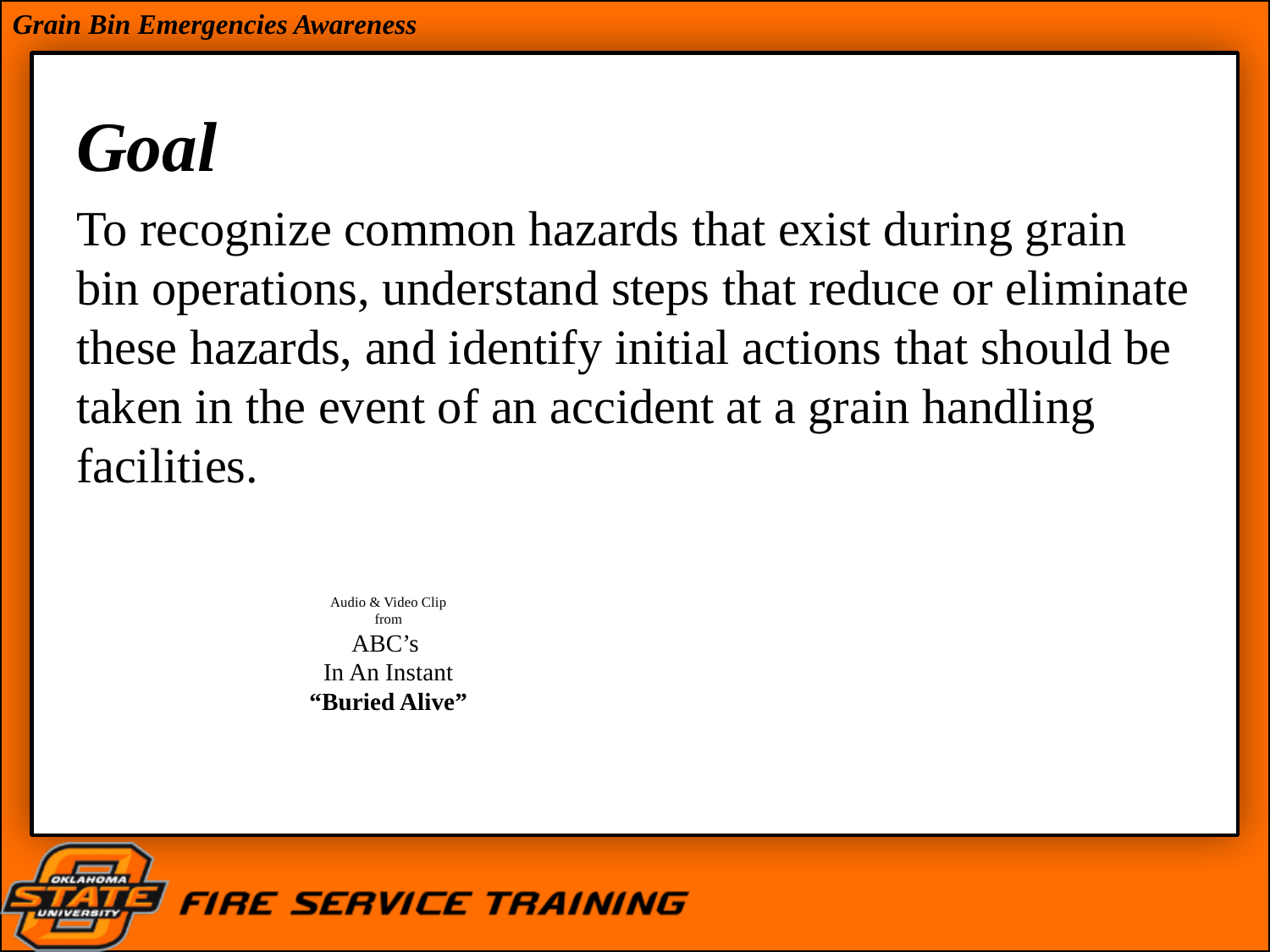

# Goal
To recognize common hazards that exist during grain bin operations, understand steps that reduce or eliminate these hazards, and identify initial actions that should be taken in the event of an accident at a grain handling facilities.

Audio & Video Clip
from
ABC’s
In An Instant
“Buried Alive”